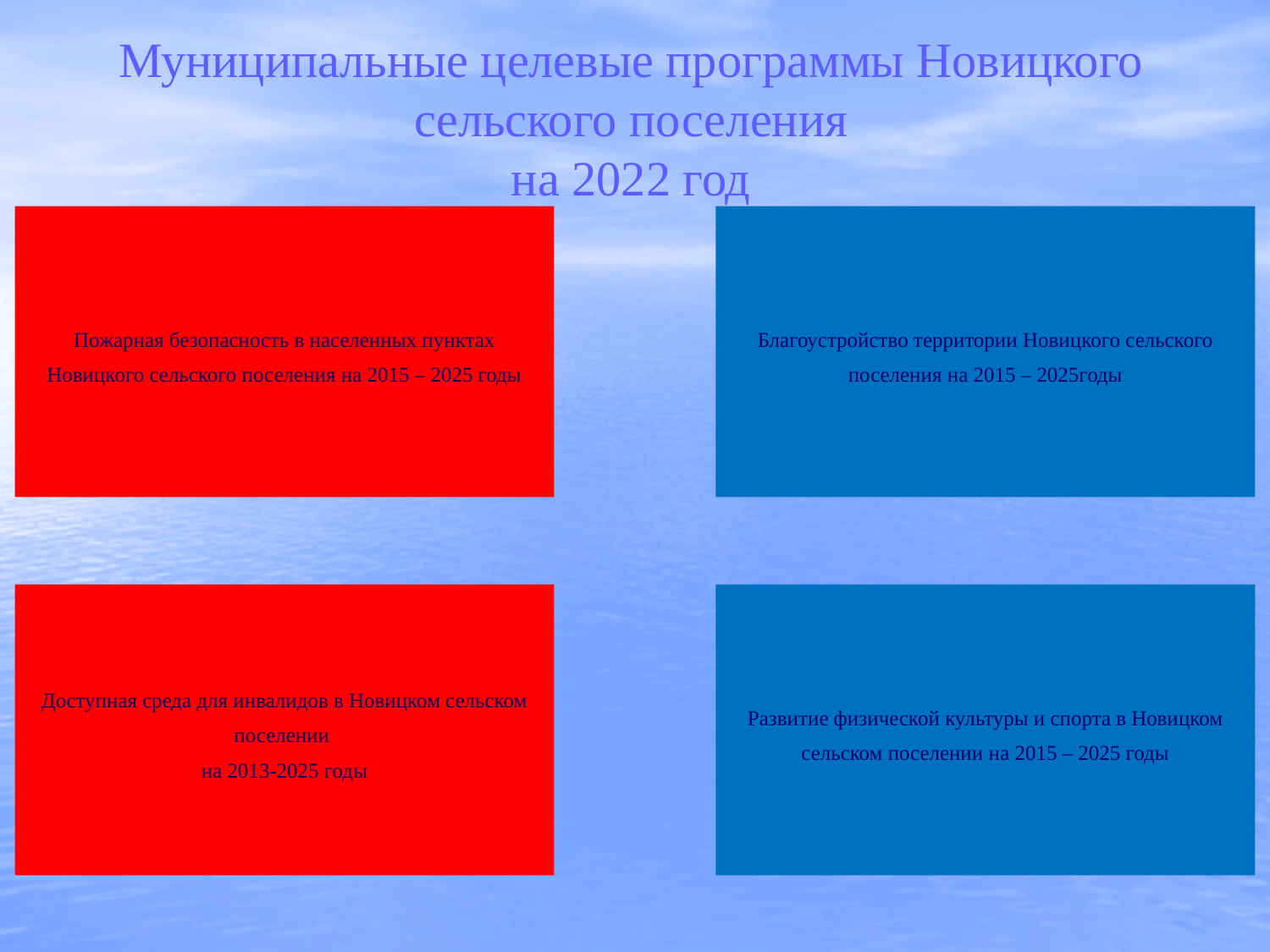

# Муниципальные целевые программы Новицкого сельского поселения на 2022 год
Доступная среда для инвалидов в Новицком сельском поселении
на 2013-2025 годы
Развитие физической культуры и спорта в Новицком сельском поселении на 2015 – 2025 годы